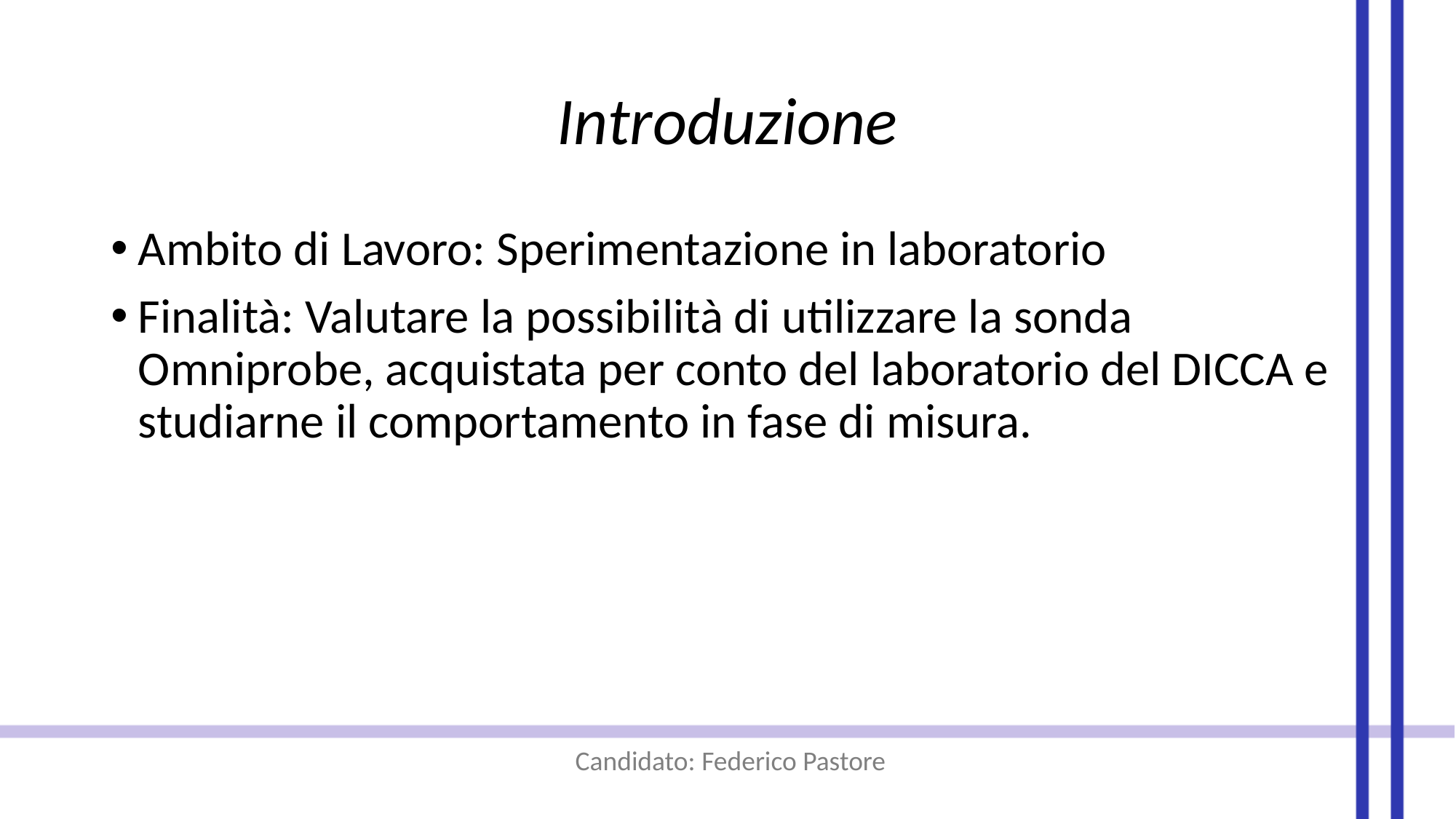

# Introduzione
Ambito di Lavoro: Sperimentazione in laboratorio
Finalità: Valutare la possibilità di utilizzare la sonda Omniprobe, acquistata per conto del laboratorio del DICCA e studiarne il comportamento in fase di misura.
 Candidato: Federico Pastore